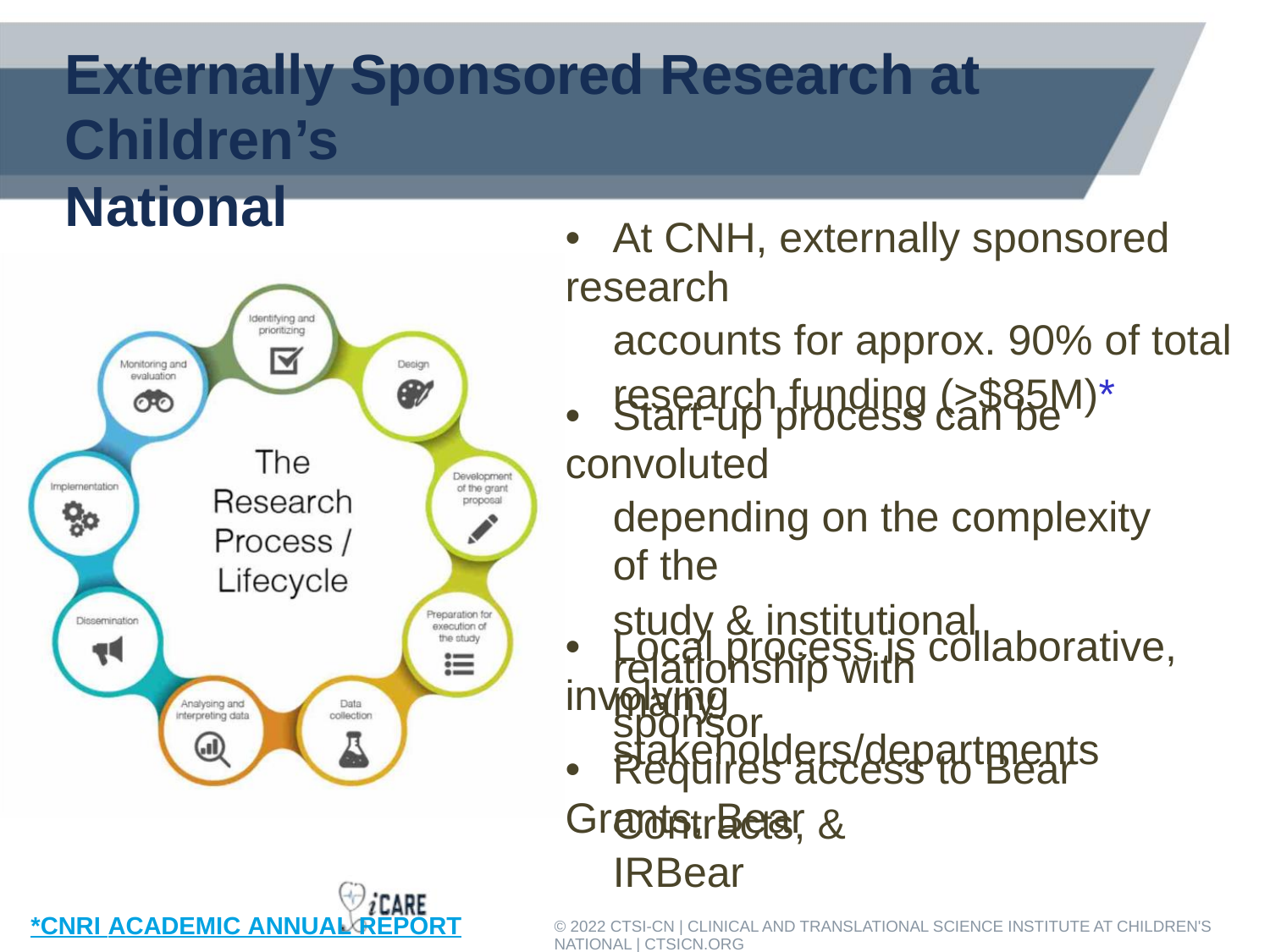

Externally Sponsored Research at Children’s
National
• At CNH, externally sponsored research
accounts for approx. 90% of total
research funding (>$85M)*
• Start-up process can be convoluted
depending on the complexity of the
study & institutional relationship with
sponsor
• Local process is collaborative, involving
many stakeholders/departments
• Requires access to Bear Grants, Bear
Contracts, & IRBear
*CNRI ACADEMIC ANNUAL REPORT
© 2022 CTSI-CN | CLINICAL AND TRANSLATIONAL SCIENCE INSTITUTE AT CHILDREN'S NATIONAL | CTSICN.ORG